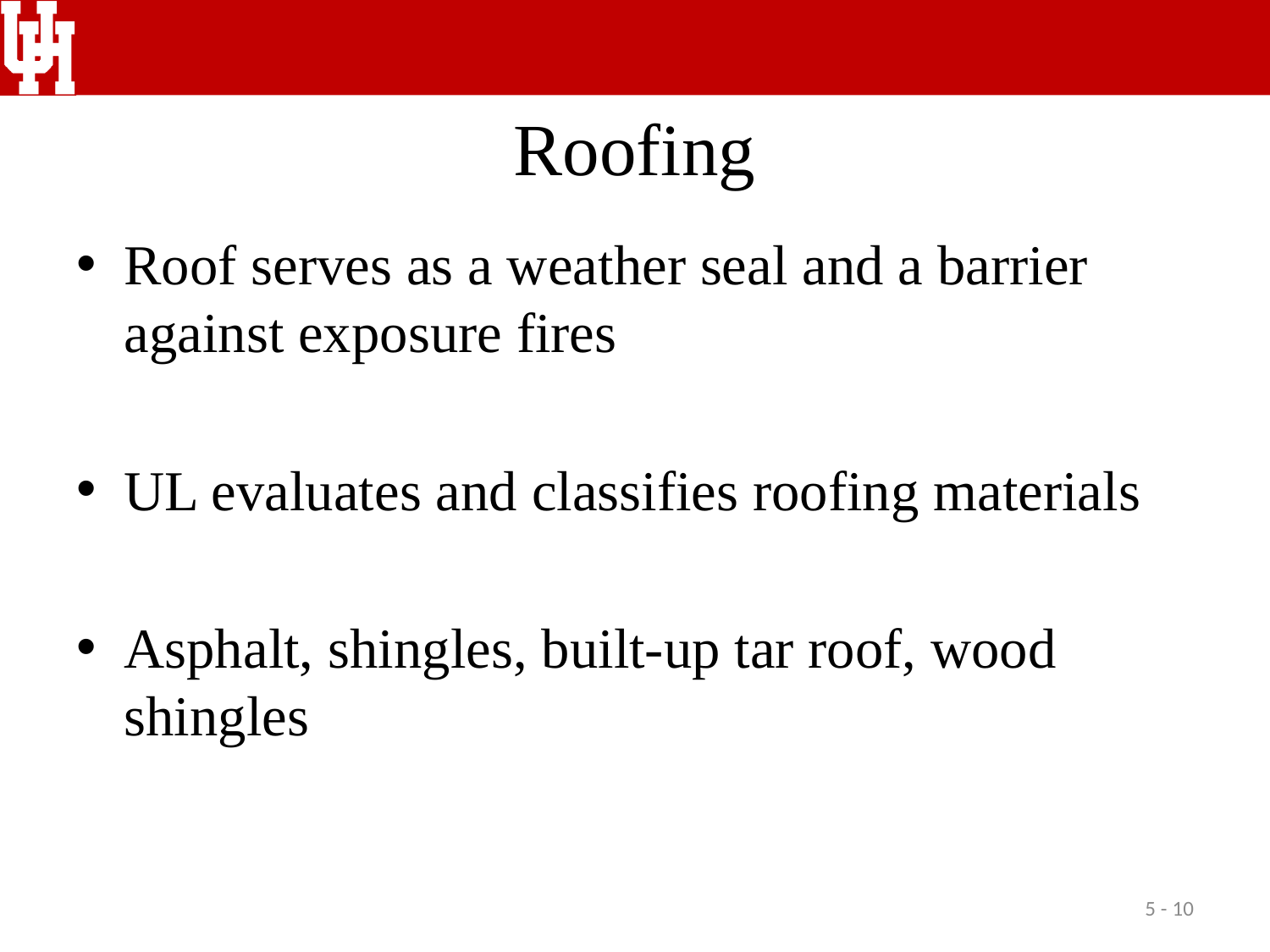

# Roofing
Roof serves as a weather seal and a barrier against exposure fires

UL evaluates and classifies roofing materials

Asphalt, shingles, built-up tar roof, wood shingles
5 - 10